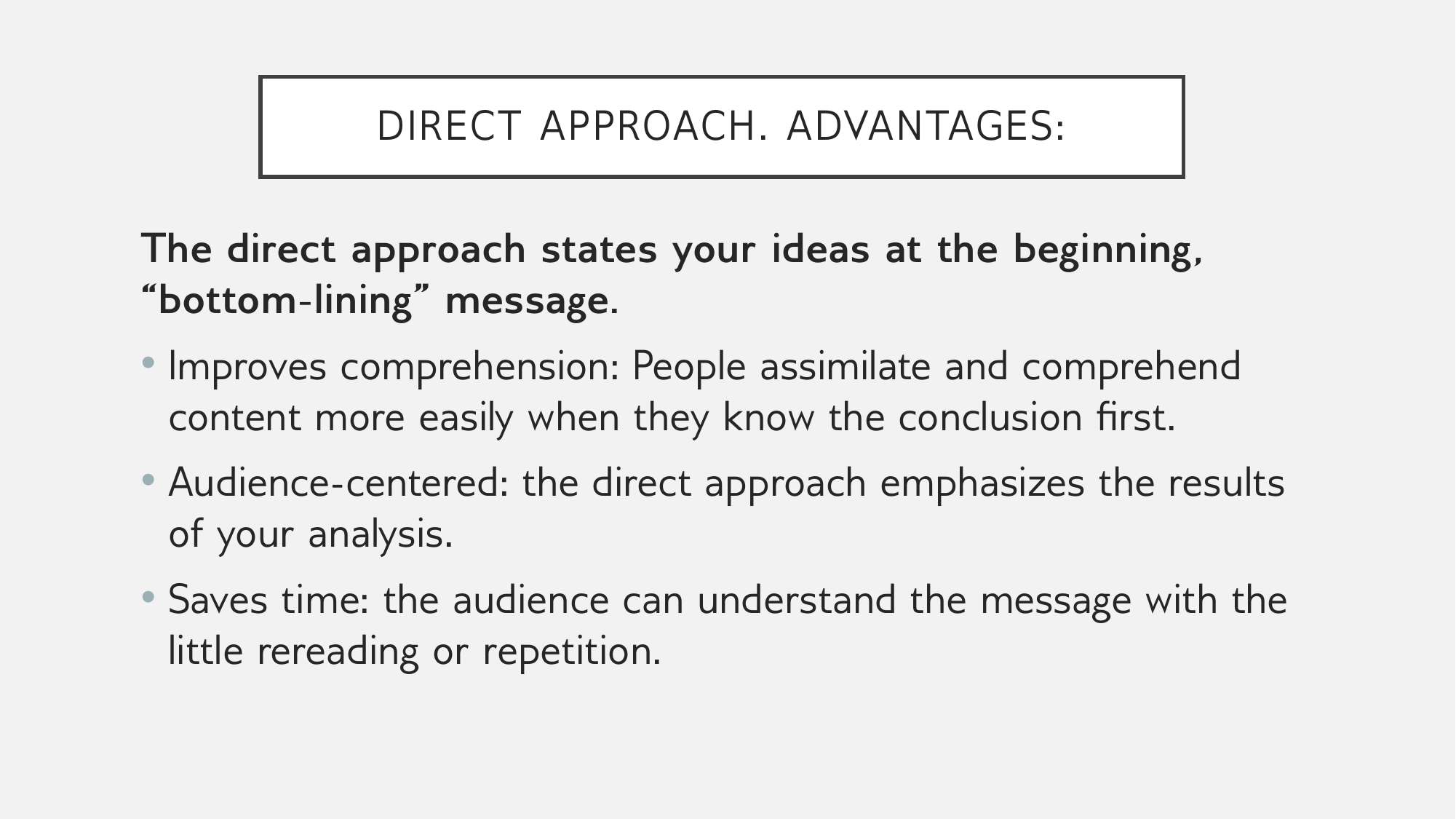

# Direct approach. Advantages:
The direct approach states your ideas at the beginning, “bottom-lining” message.
Improves comprehension: People assimilate and comprehend content more easily when they know the conclusion first.
Audience-centered: the direct approach emphasizes the results of your analysis.
Saves time: the audience can understand the message with the little rereading or repetition.